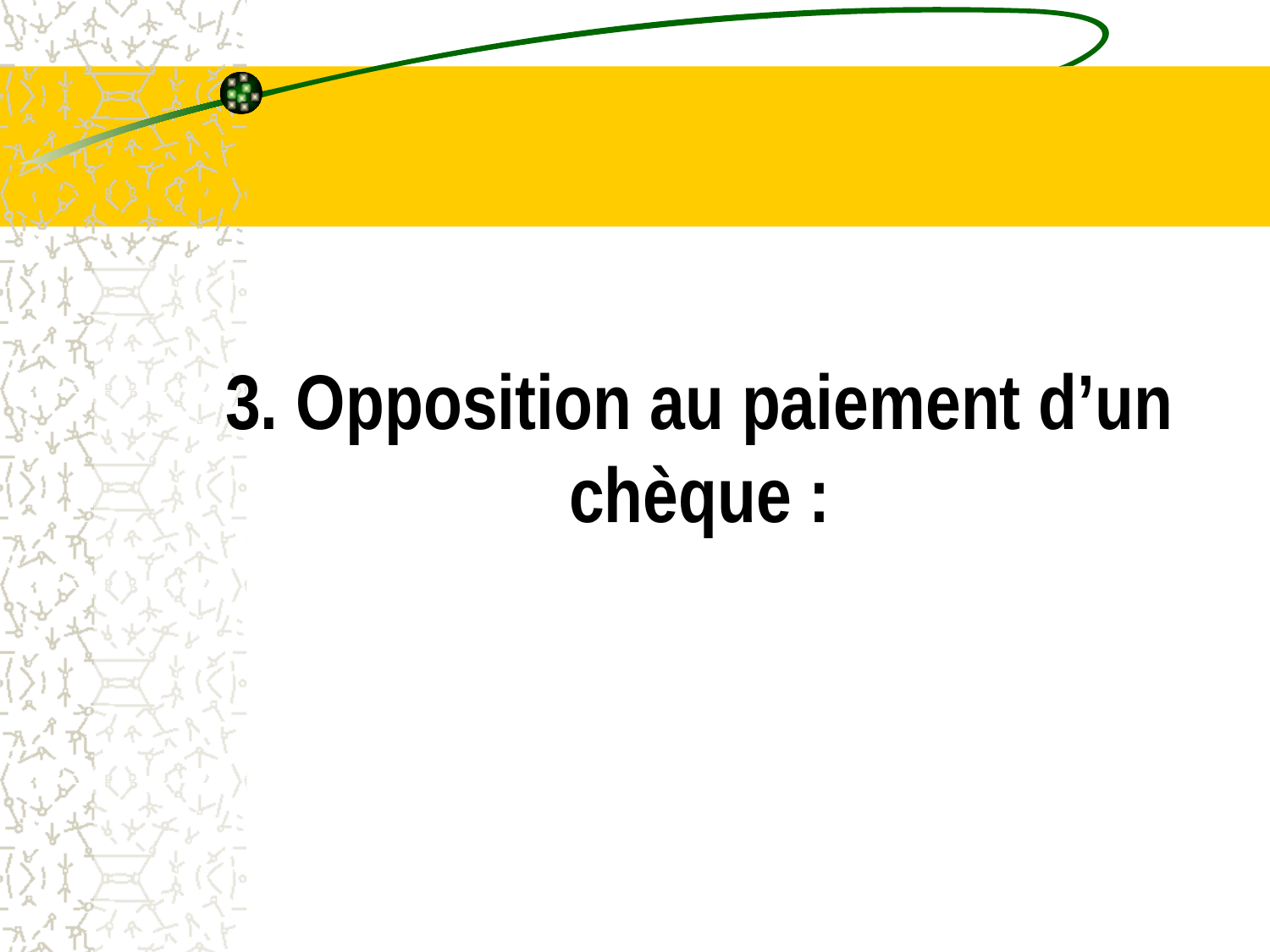

# 3. Opposition au paiement d’un chèque :